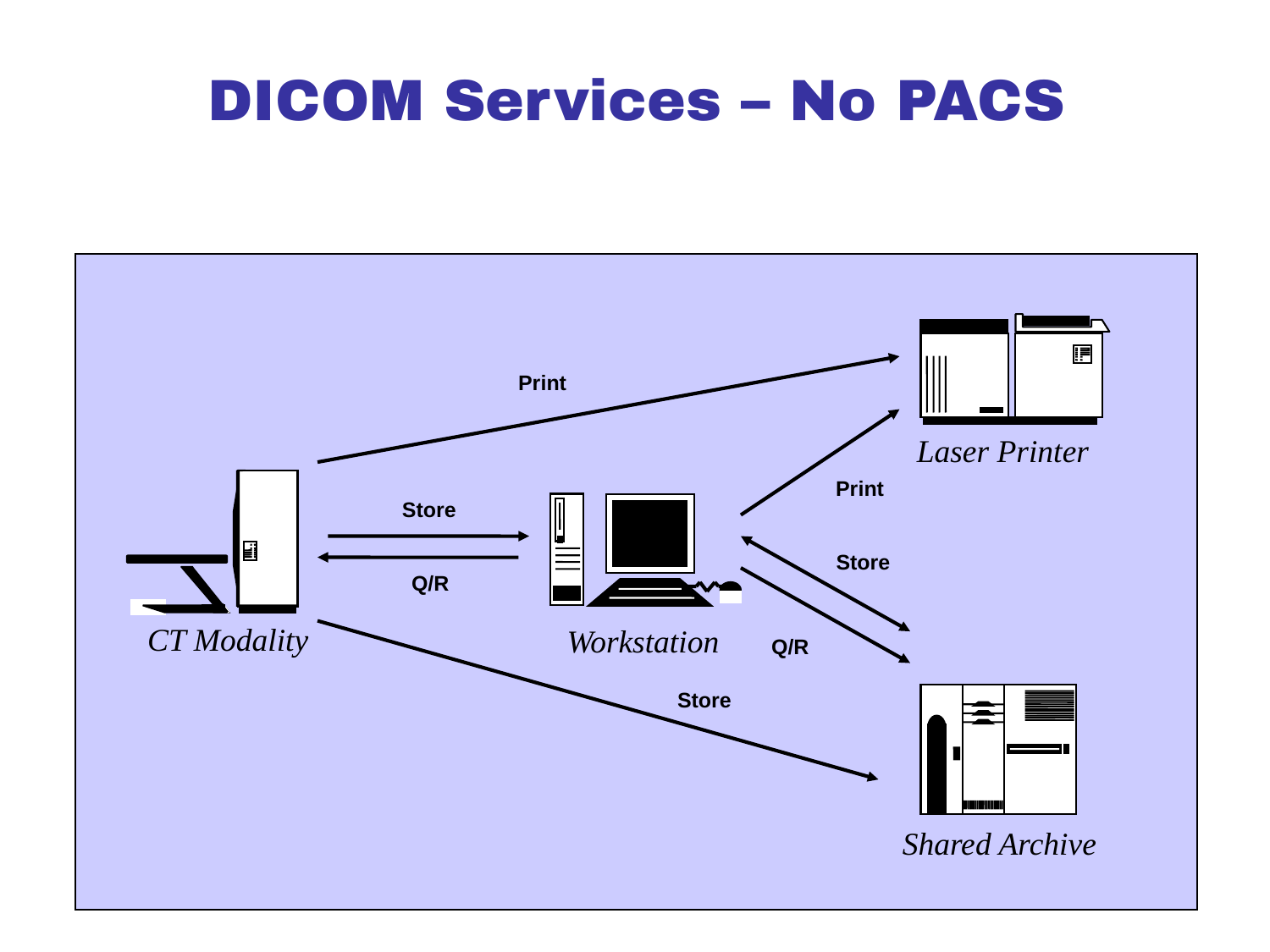

# DICOM Services – No PACS

Laser Printer

Print

Print

CT Modality

Store

Workstation

Store

Q/R

Q/R
Store

Shared Archive